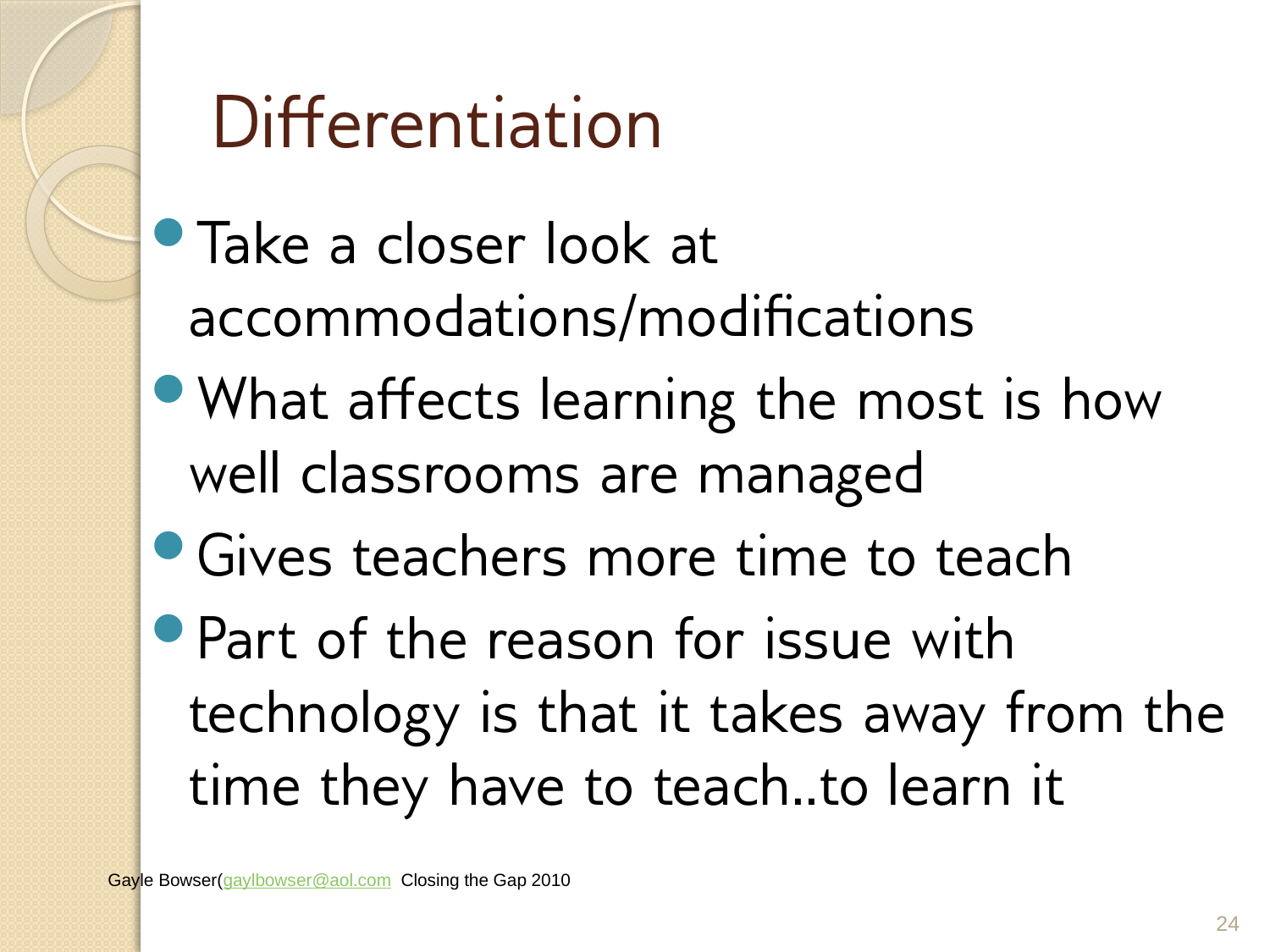

# Differentiation
Take a closer look at accommodations/modifications
What affects learning the most is how well classrooms are managed
Gives teachers more time to teach
Part of the reason for issue with technology is that it takes away from the time they have to teach..to learn it
Gayle Bowser(gaylbowser@aol.com  Closing the Gap 2010
24